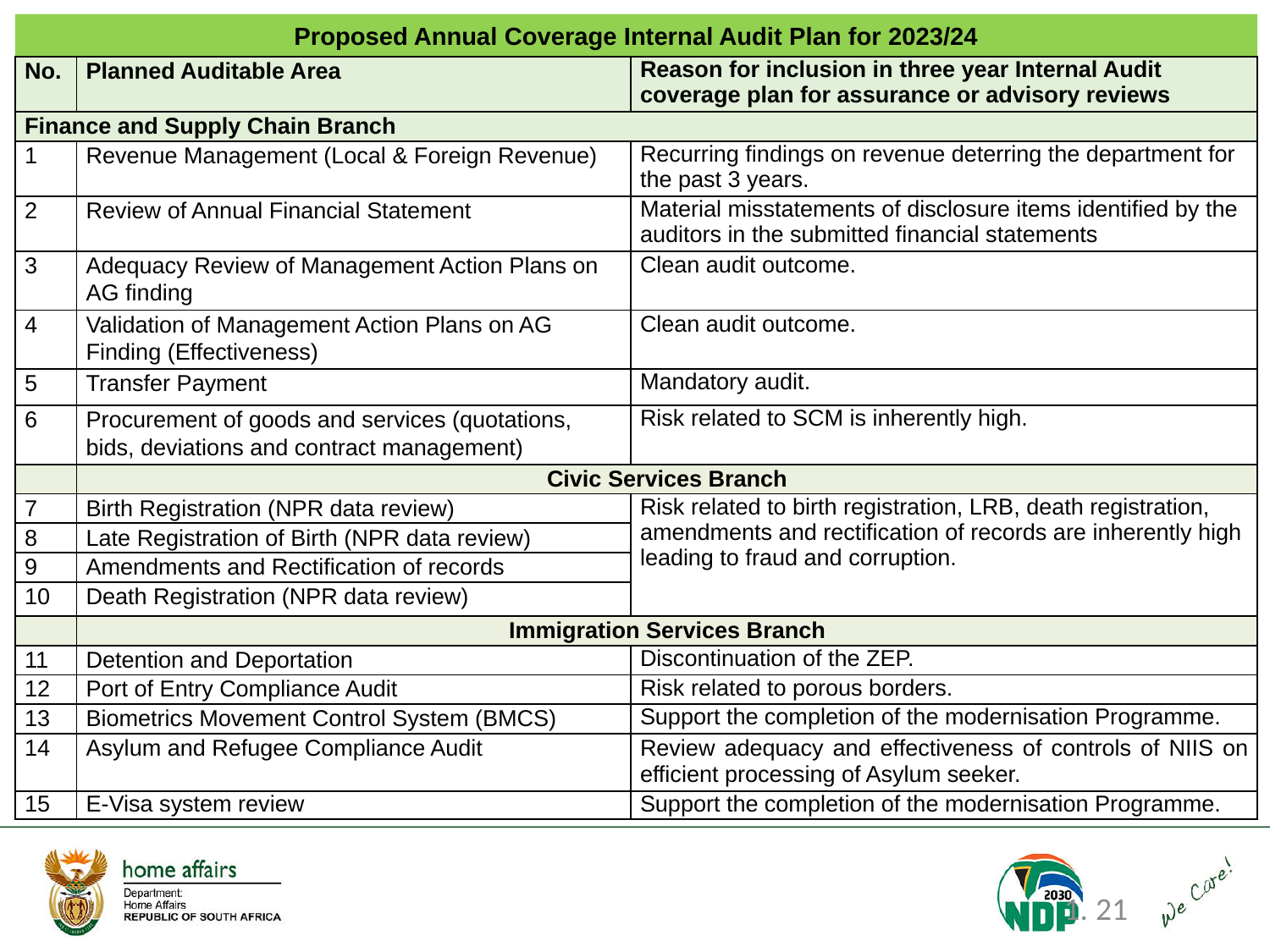

Proposed Annual Coverage Internal Audit Plan for 2023/24
| No. | Planned Auditable Area | Reason for inclusion in three year Internal Audit coverage plan for assurance or advisory reviews |
| --- | --- | --- |
| Finance and Supply Chain Branch |  |  |
| 1 | Revenue Management (Local & Foreign Revenue) | Recurring findings on revenue deterring the department for the past 3 years. |
| 2 | Review of Annual Financial Statement | Material misstatements of disclosure items identified by the auditors in the submitted financial statements |
| 3 | Adequacy Review of Management Action Plans on AG finding | Clean audit outcome. |
| 4 | Validation of Management Action Plans on AG Finding (Effectiveness) | Clean audit outcome. |
| 5 | Transfer Payment | Mandatory audit. |
| 6 | Procurement of goods and services (quotations, bids, deviations and contract management) | Risk related to SCM is inherently high. |
|  | Civic Services Branch |  |
| 7 | Birth Registration (NPR data review) | Risk related to birth registration, LRB, death registration, amendments and rectification of records are inherently high leading to fraud and corruption. |
| 8 | Late Registration of Birth (NPR data review) |  |
| 9 | Amendments and Rectification of records |  |
| 10 | Death Registration (NPR data review) |  |
|  | Immigration Services Branch |  |
| 11 | Detention and Deportation | Discontinuation of the ZEP. |
| 12 | Port of Entry Compliance Audit | Risk related to porous borders. |
| 13 | Biometrics Movement Control System (BMCS) | Support the completion of the modernisation Programme. |
| 14 | Asylum and Refugee Compliance Audit | Review adequacy and effectiveness of controls of NIIS on efficient processing of Asylum seeker. |
| 15 | E-Visa system review | Support the completion of the modernisation Programme. |
21